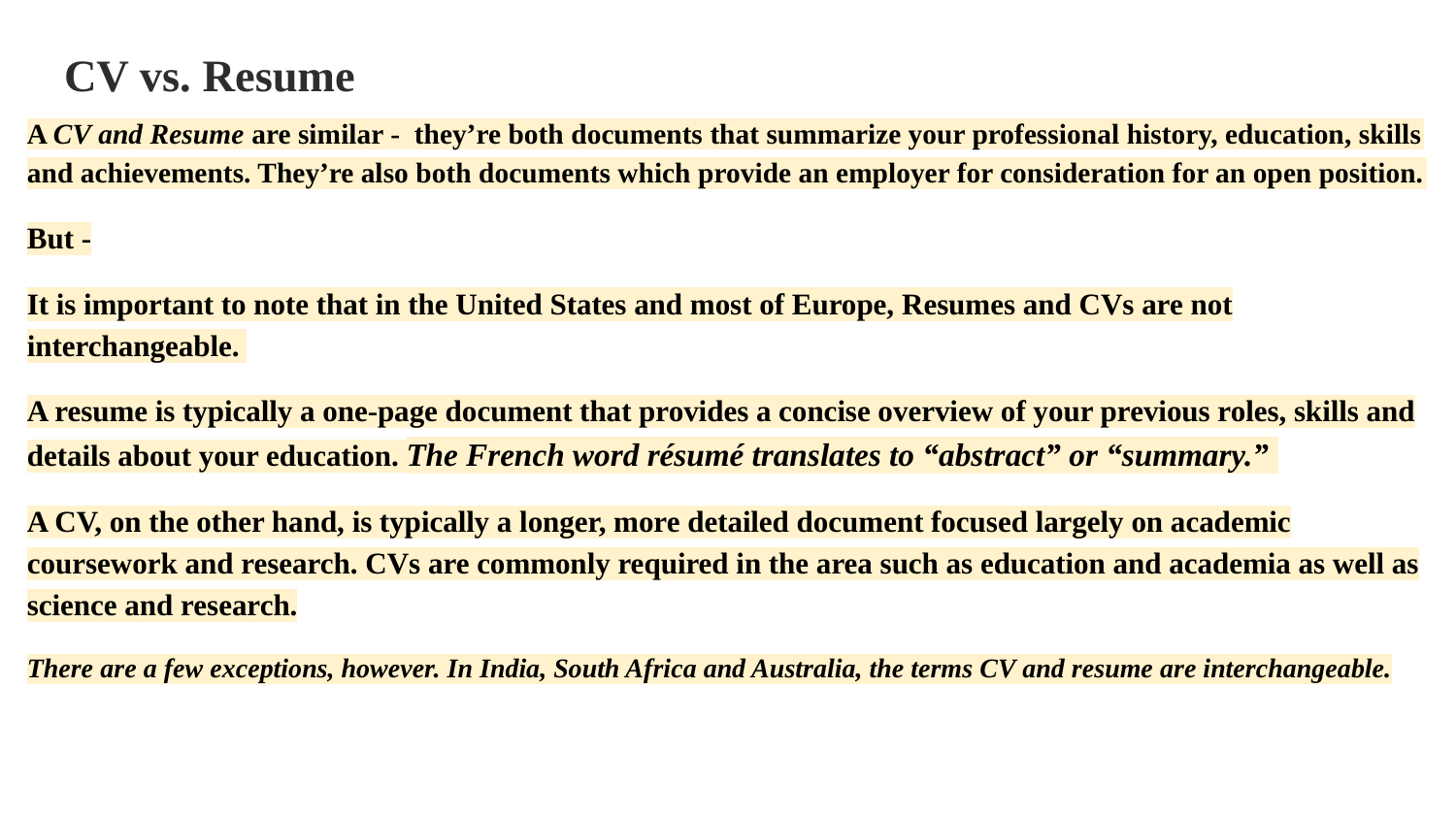

# CV vs. Resume

A CV and Resume are similar -  they’re both documents that summarize your professional history, education, skills and achievements. They’re also both documents which provide an employer for consideration for an open position.
But -
It is important to note that in the United States and most of Europe, Resumes and CVs are not interchangeable.
A resume is typically a one-page document that provides a concise overview of your previous roles, skills and details about your education. The French word résumé translates to “abstract” or “summary.”
A CV, on the other hand, is typically a longer, more detailed document focused largely on academic coursework and research. CVs are commonly required in the area such as education and academia as well as science and research.
There are a few exceptions, however. In India, South Africa and Australia, the terms CV and resume are interchangeable.